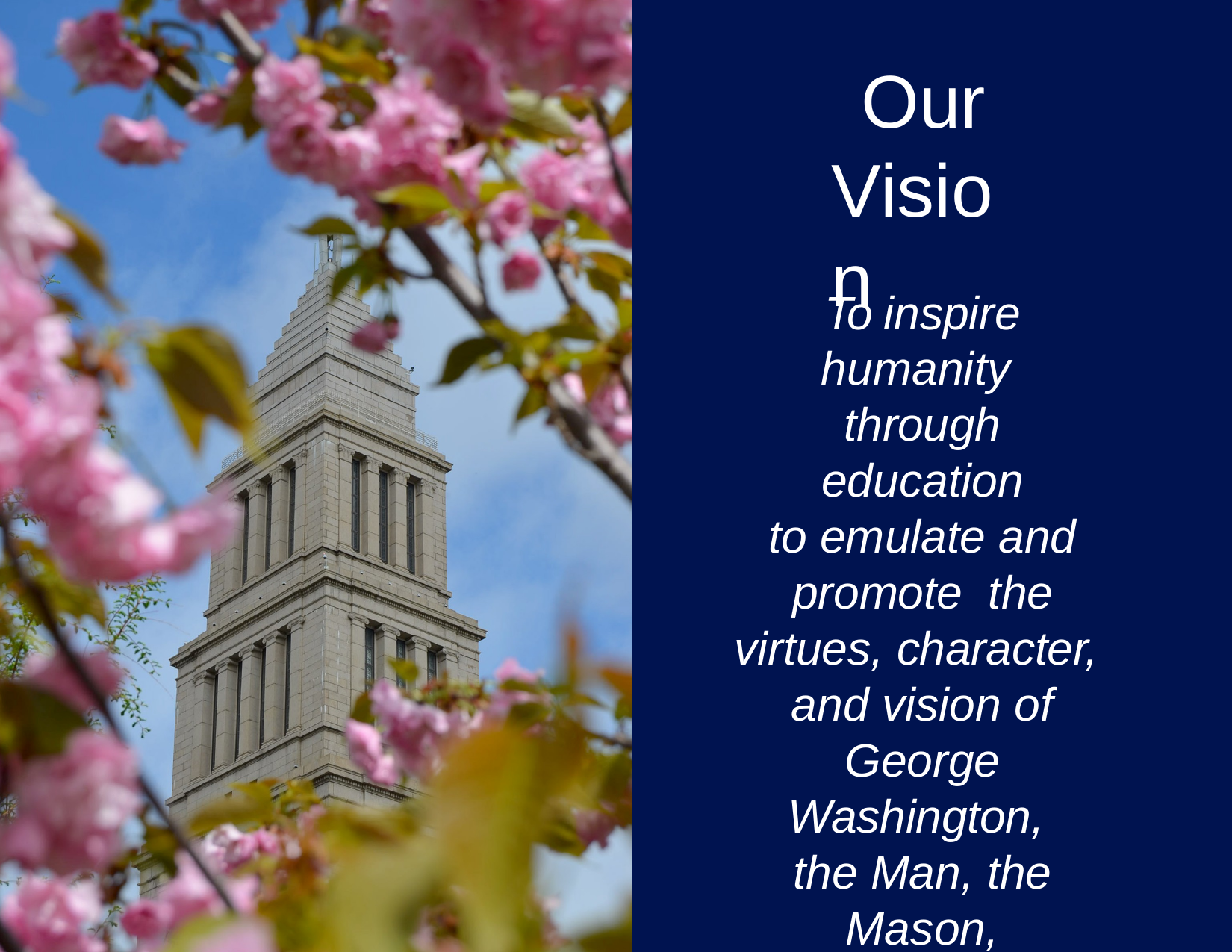

# Our  Vision
To inspire humanity  through education
to emulate and promote  the virtues, character,  and vision of
George Washington,  the Man, the Mason,
and Father of our Country.